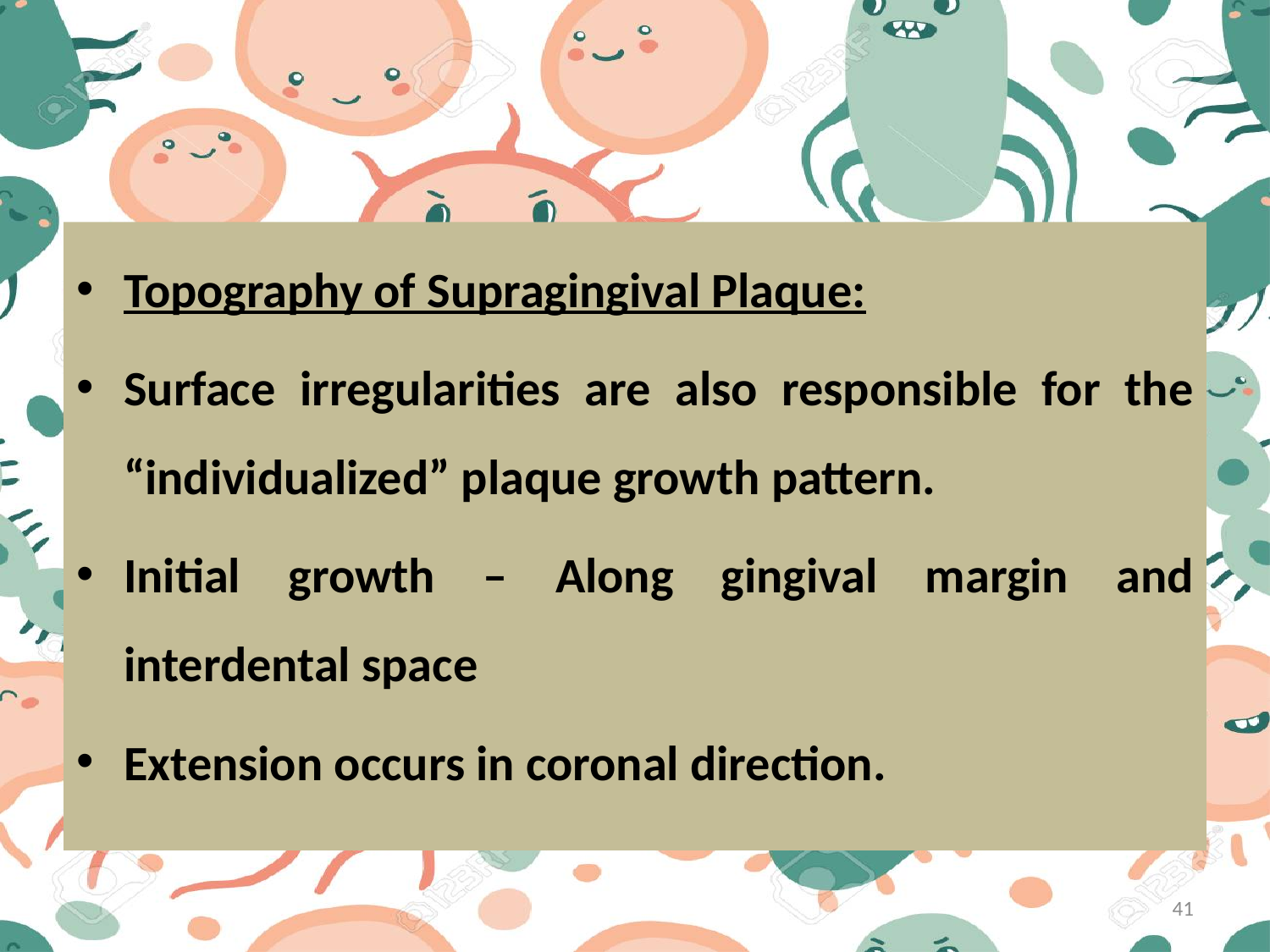

#
Topography of Supragingival Plaque:
Surface irregularities are also responsible for the “individualized” plaque growth pattern.
Initial growth – Along gingival margin and interdental space
Extension occurs in coronal direction.

41